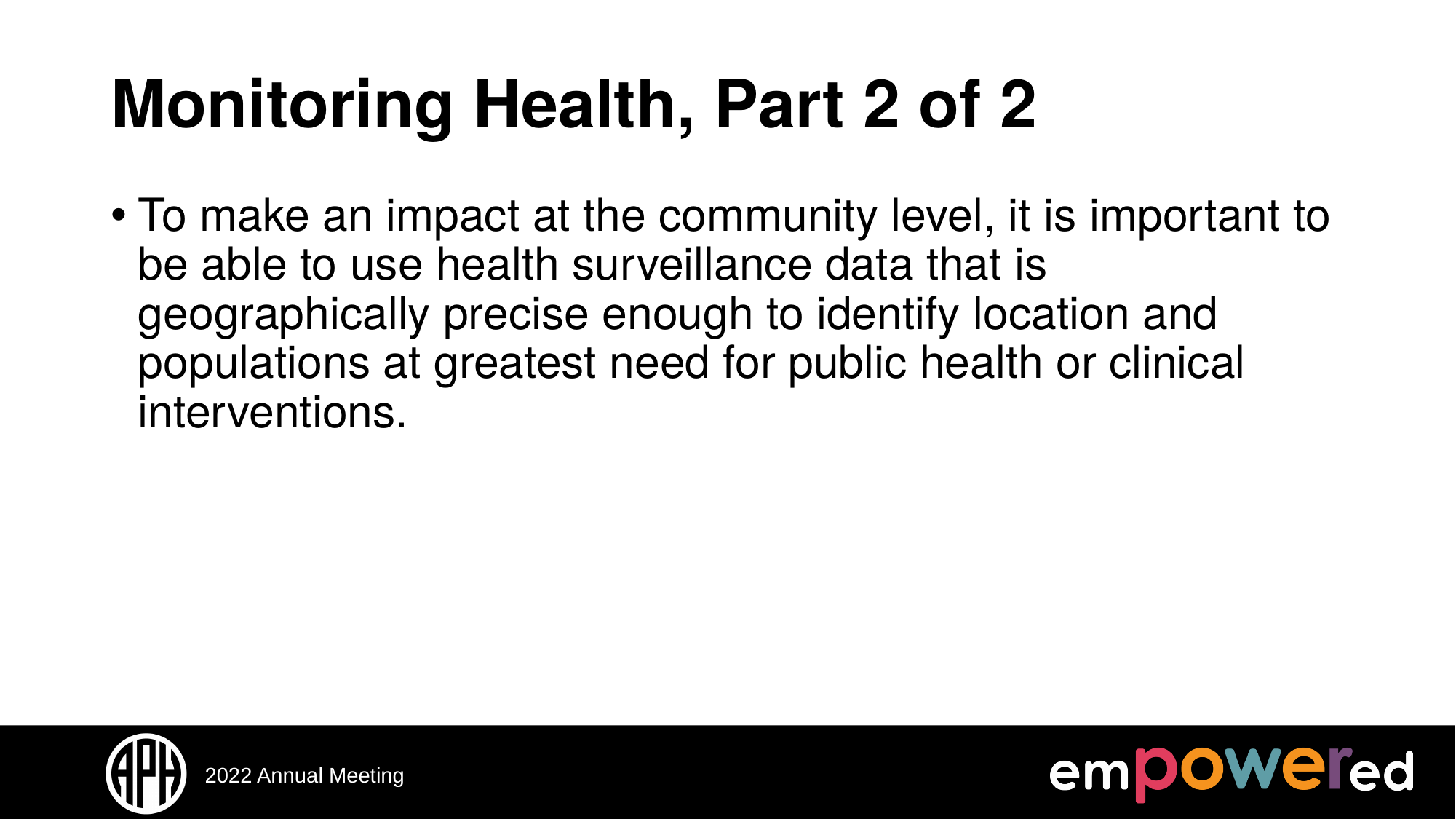

# Monitoring Health, Part 2 of 2
To make an impact at the community level, it is important to be able to use health surveillance data that is geographically precise enough to identify location and populations at greatest need for public health or clinical interventions.